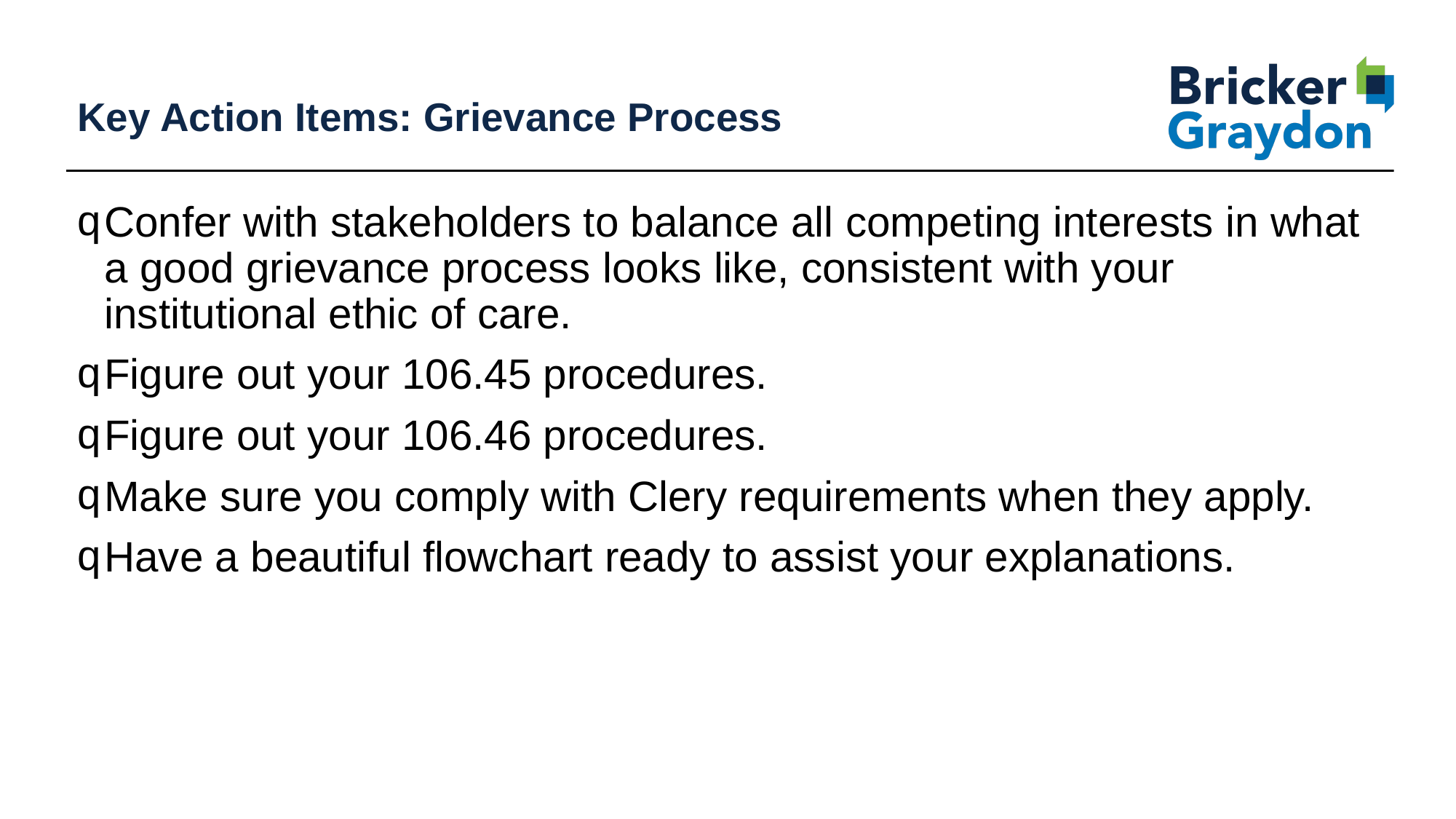

104
# Key Action Items: Grievance Process
Confer with stakeholders to balance all competing interests in what a good grievance process looks like, consistent with your institutional ethic of care.
Figure out your 106.45 procedures.
Figure out your 106.46 procedures.
Make sure you comply with Clery requirements when they apply.
Have a beautiful flowchart ready to assist your explanations.